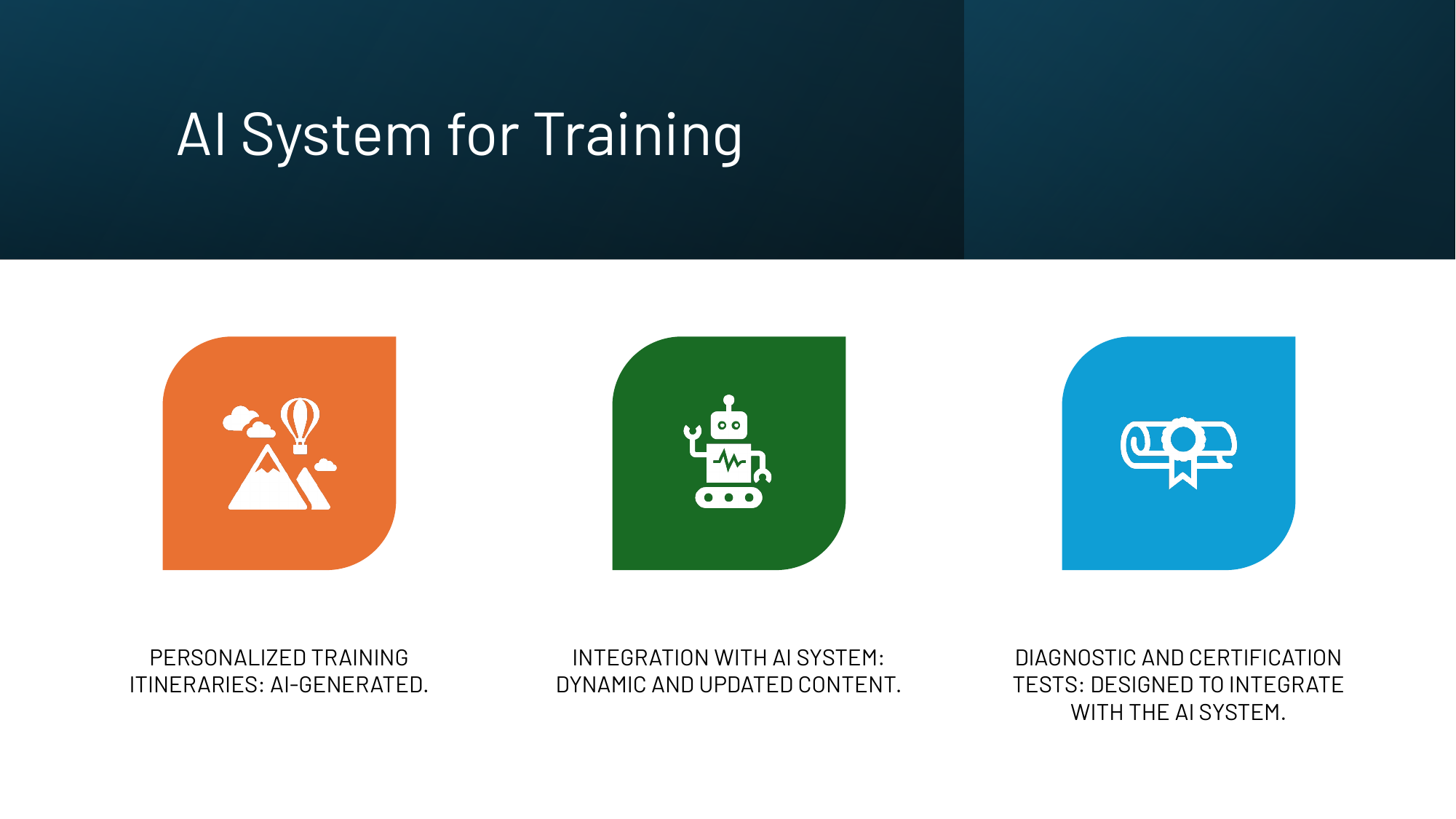

# AI System for Training
Personalized Training Itineraries: AI-generated.
Integration with AI System: Dynamic and updated content.
Diagnostic and Certification Tests: Designed to integrate with the AI system.